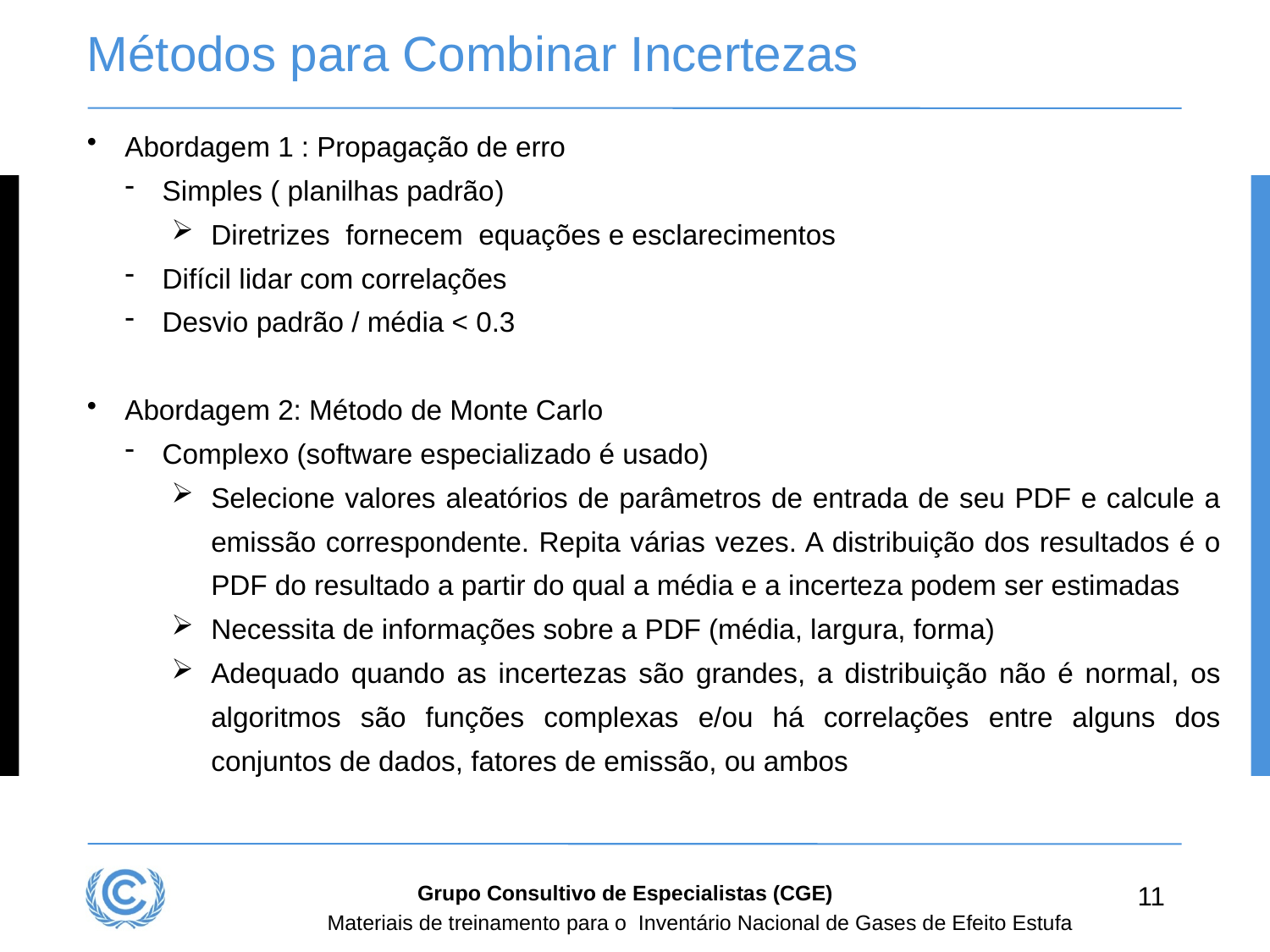

# Métodos para Combinar Incertezas
Abordagem 1 : Propagação de erro
Simples ( planilhas padrão)
Diretrizes  fornecem  equações e esclarecimentos
Difícil lidar com correlações
Desvio padrão / média < 0.3

Abordagem 2: Método de Monte Carlo
Complexo (software especializado é usado)
Selecione valores aleatórios de parâmetros de entrada de seu PDF e calcule a emissão correspondente. Repita várias vezes. A distribuição dos resultados é o PDF do resultado a partir do qual a média e a incerteza podem ser estimadas
Necessita de informações sobre a PDF (média, largura, forma)
Adequado quando as incertezas são grandes, a distribuição não é normal, os algoritmos são funções complexas e/ou há correlações entre alguns dos conjuntos de dados, fatores de emissão, ou ambos
Grupo Consultivo de Especialistas (CGE)
11
Materiais de treinamento para o  Inventário Nacional de Gases de Efeito Estufa